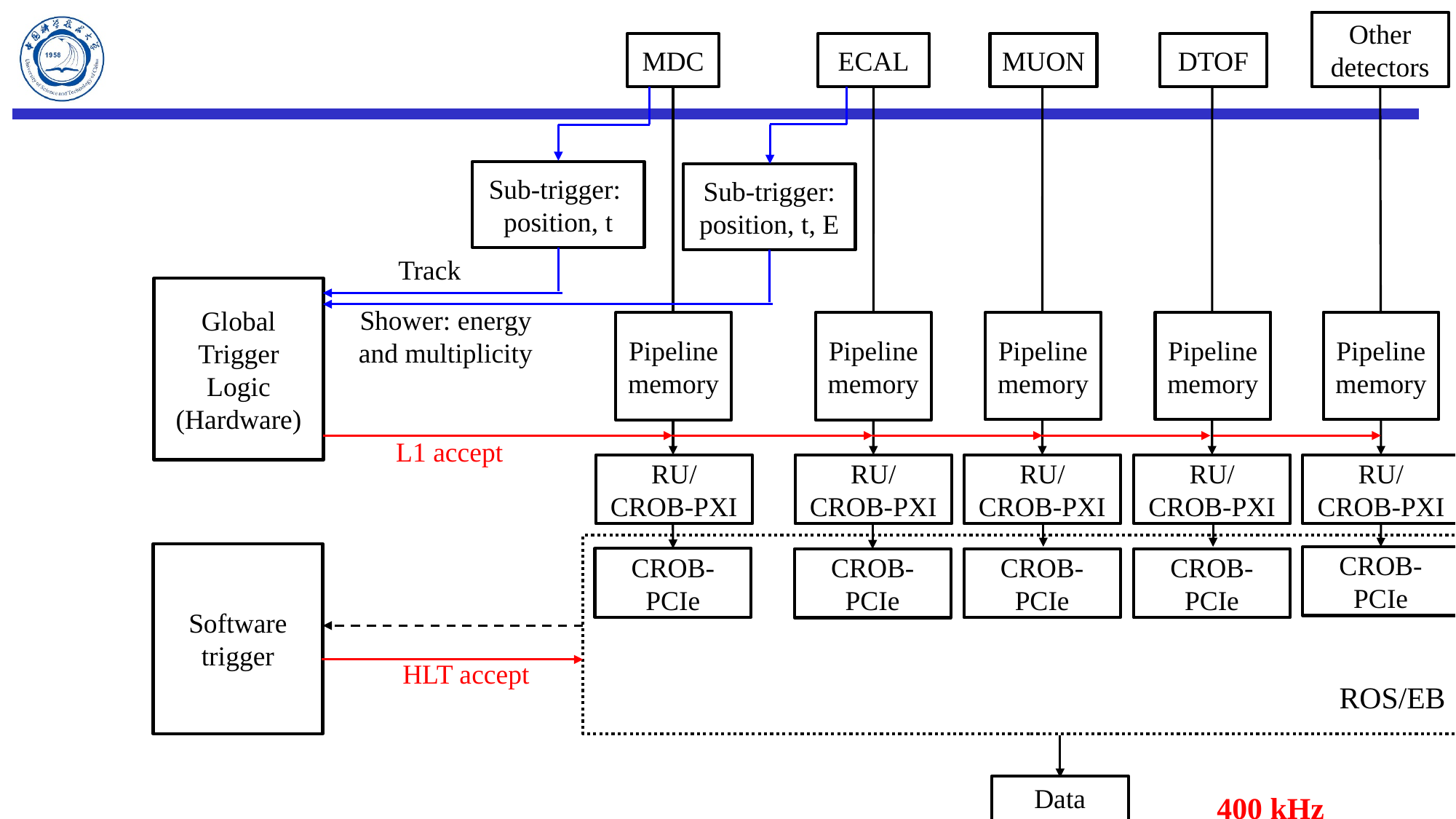

Other detectors
MDC
ECAL
MUON
DTOF
Sub-trigger:
position, t
Sub-trigger: position, t, E
Track
Global Trigger
Logic
(Hardware)
Shower: energy and multiplicity
Pipeline memory
Pipeline memory
Pipeline memory
Pipeline memory
Pipeline memory
L1 accept
RU/
CROB-PXI
RU/
CROB-PXI
RU/
CROB-PXI
RU/
CROB-PXI
RU/
CROB-PXI

Software trigger
CROB-PCIe
CROB-PCIe
CROB-PCIe
CROB-PCIe
CROB-PCIe
HLT accept
ROS/EB
Data recording
400 kHz